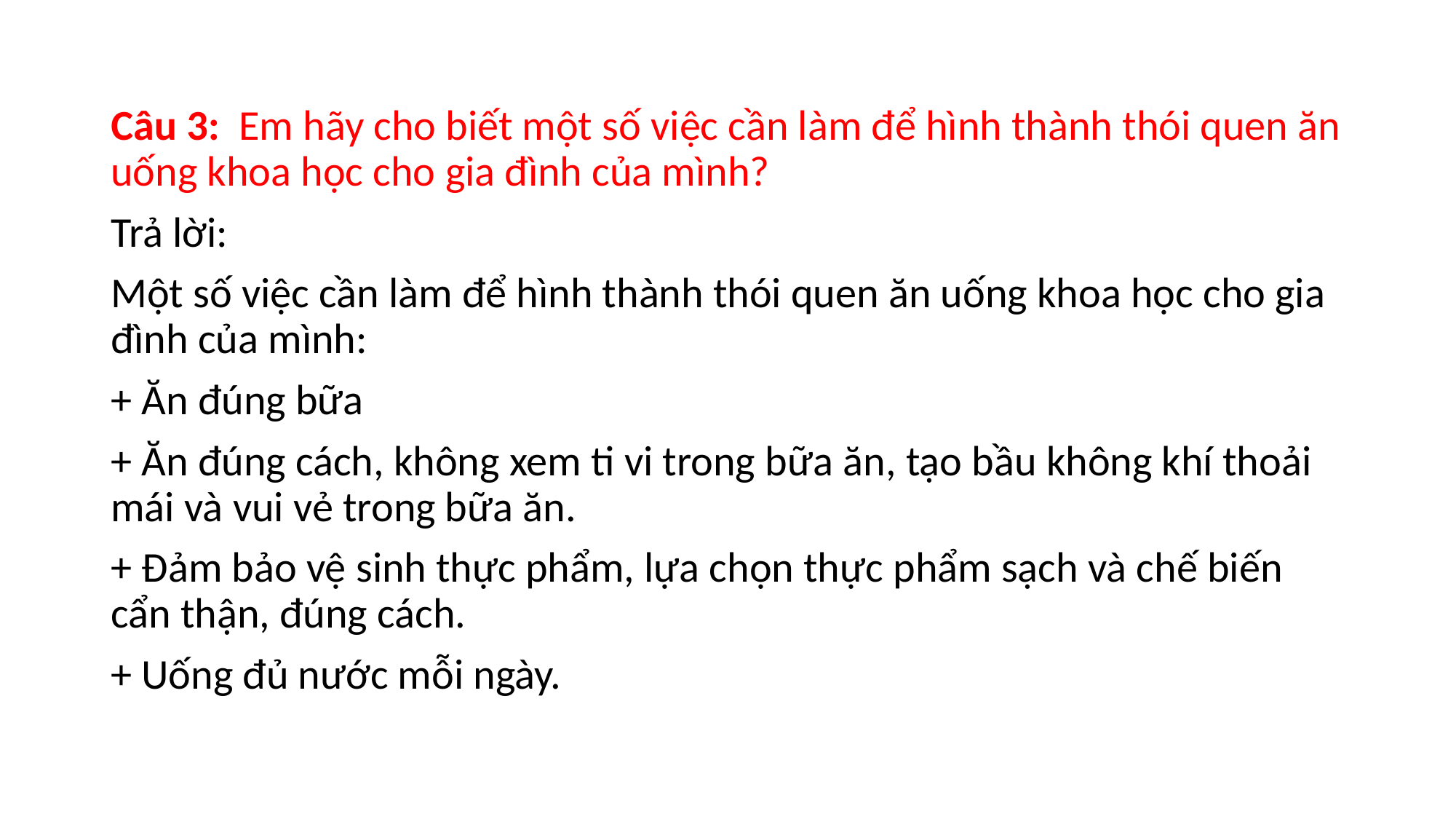

Câu 3:  Em hãy cho biết một số việc cần làm để hình thành thói quen ăn uống khoa học cho gia đình của mình?
Trả lời:
Một số việc cần làm để hình thành thói quen ăn uống khoa học cho gia đình của mình:
+ Ăn đúng bữa
+ Ăn đúng cách, không xem ti vi trong bữa ăn, tạo bầu không khí thoải mái và vui vẻ trong bữa ăn.
+ Đảm bảo vệ sinh thực phẩm, lựa chọn thực phẩm sạch và chế biến cẩn thận, đúng cách.
+ Uống đủ nước mỗi ngày.